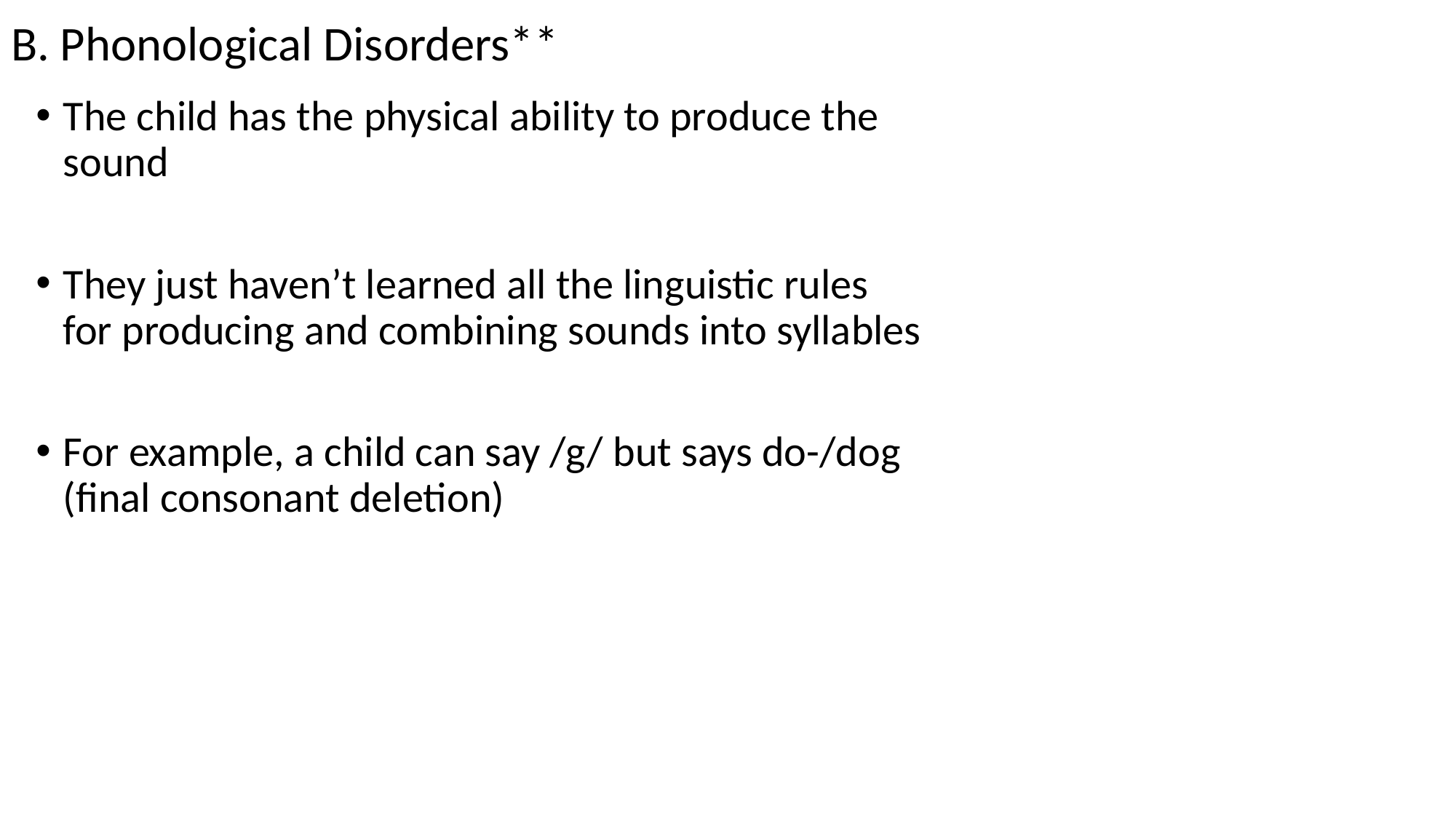

# B. Phonological Disorders**
The child has the physical ability to produce the sound

They just haven’t learned all the linguistic rules for producing and combining sounds into syllables

For example, a child can say /g/ but says do-/dog (final consonant deletion)